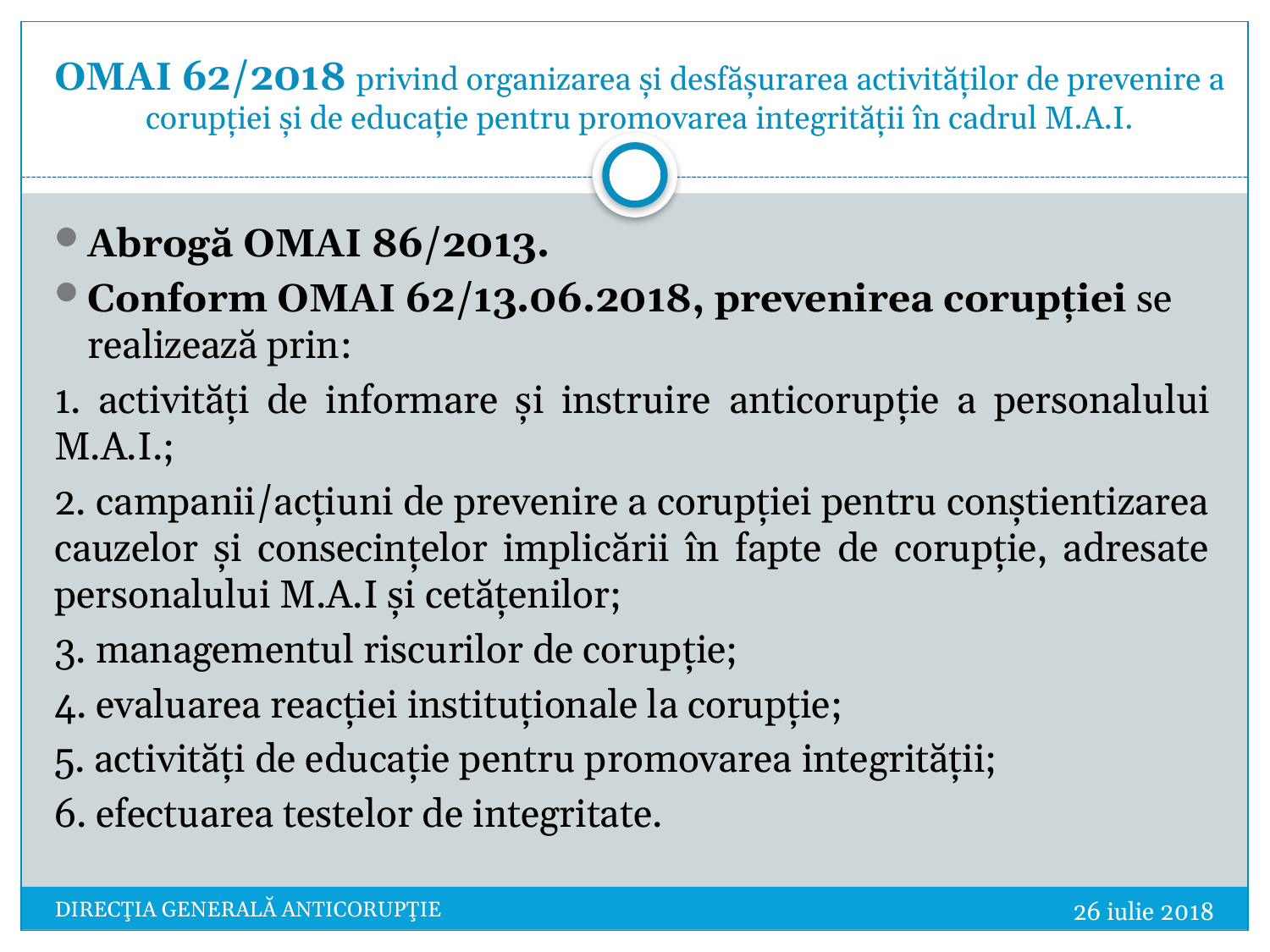

# OMAI 62/2018 privind organizarea și desfășurarea activităților de prevenire a corupției și de educație pentru promovarea integrității în cadrul M.A.I.

Abrogă OMAI 86/2013.
Conform OMAI 62/13.06.2018, prevenirea corupției se realizează prin:
1. activități de informare și instruire anticorupție a personalului M.A.I.;
2. campanii/acțiuni de prevenire a corupției pentru conștientizarea cauzelor și consecințelor implicării în fapte de corupție, adresate personalului M.A.I și cetățenilor;
3. managementul riscurilor de corupție;
4. evaluarea reacției instituționale la corupție;
5. activități de educație pentru promovarea integrității;
6. efectuarea testelor de integritate.
26 iulie 2018
DIRECŢIA GENERALĂ ANTICORUPŢIE